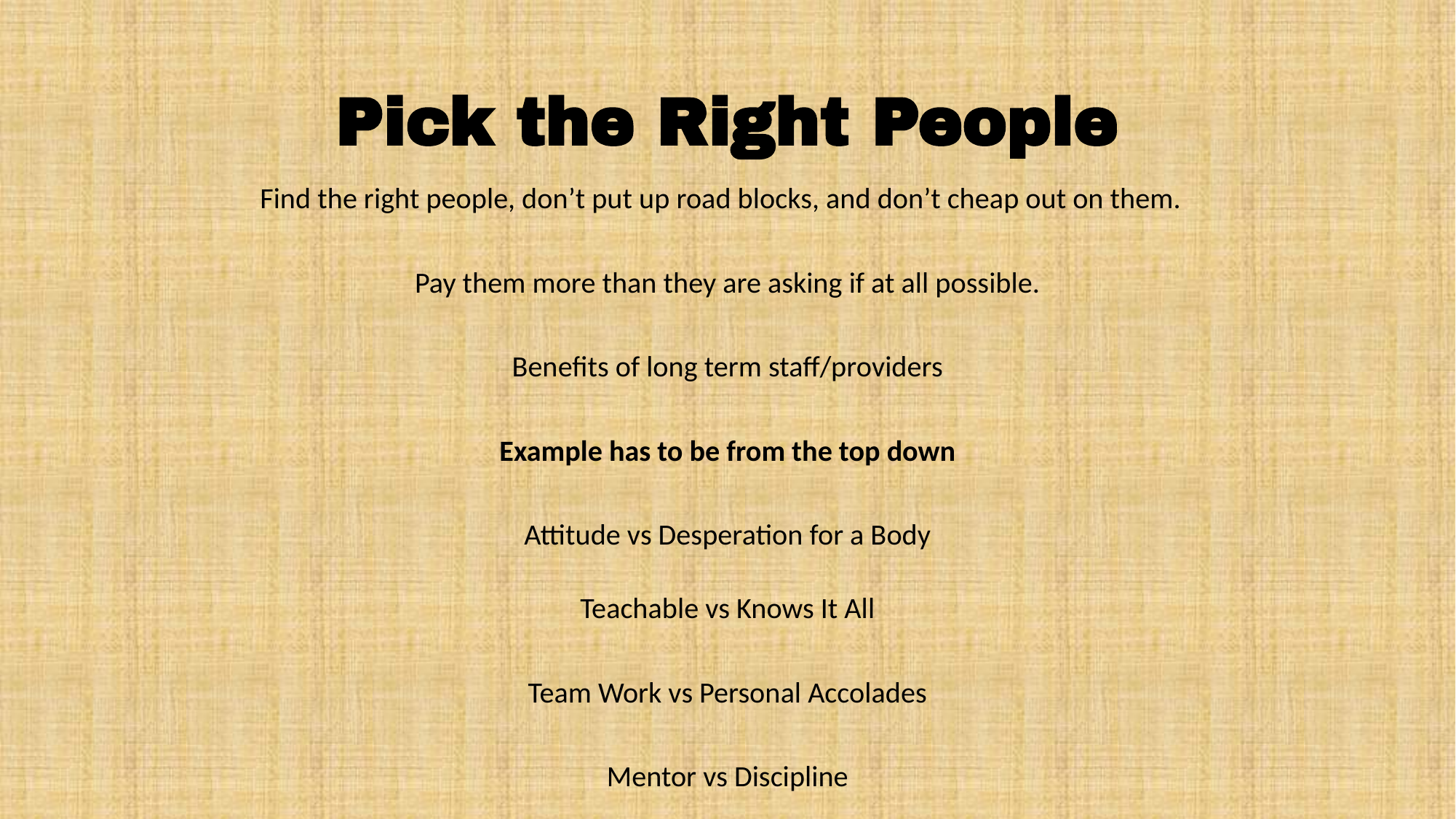

# Pick the Right People
Find the right people, don’t put up road blocks, and don’t cheap out on them.

Pay them more than they are asking if at all possible.

Benefits of long term staff/providers

Example has to be from the top down

Attitude vs Desperation for a Body
Teachable vs Knows It All

Team Work vs Personal Accolades

Mentor vs Discipline